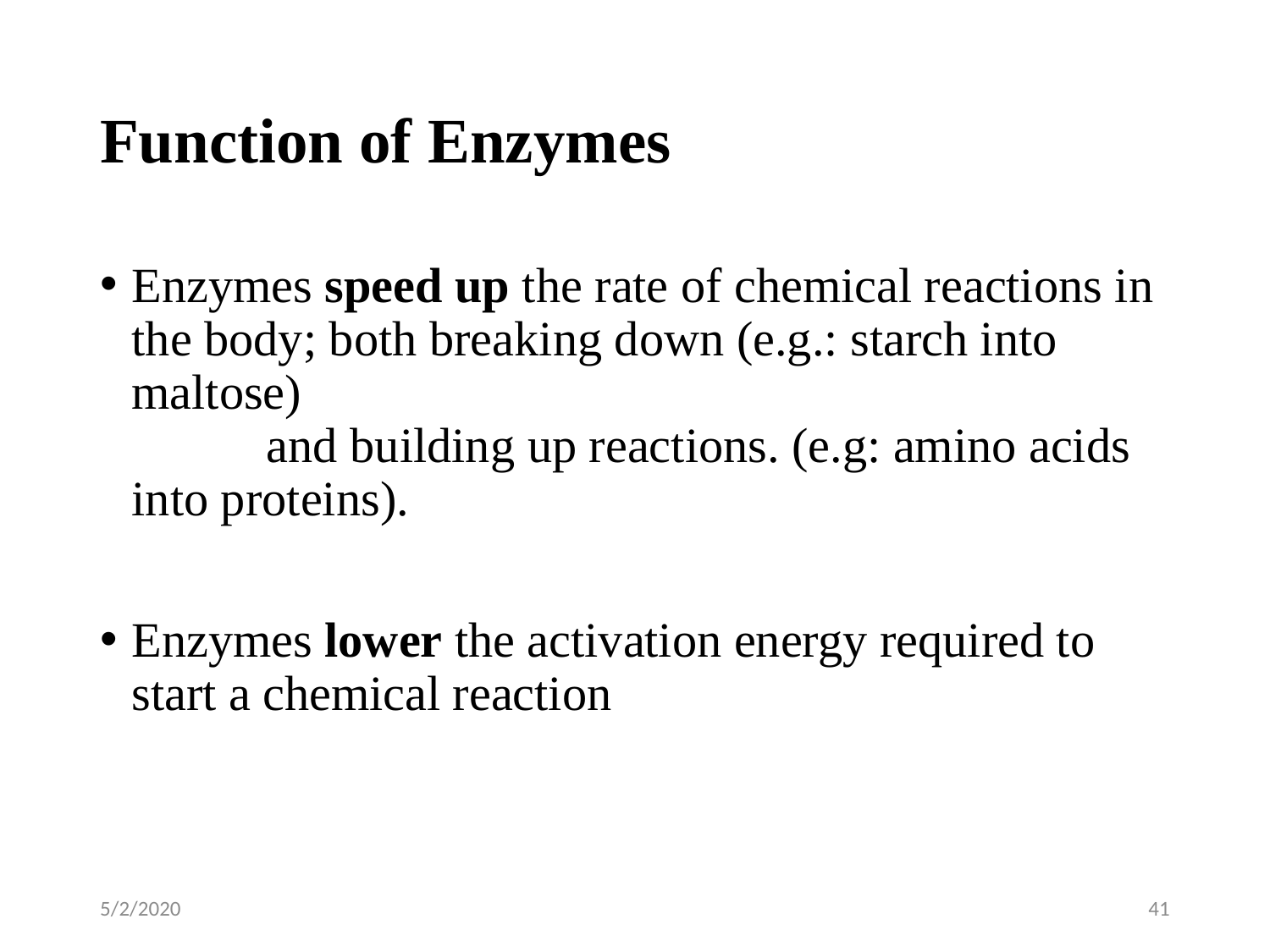

# Function of Enzymes
Enzymes speed up the rate of chemical reactions in the body; both breaking down (e.g.: starch into maltose)                                                                                  and building up reactions. (e.g: amino acids into proteins).

Enzymes lower the activation energy required to start a chemical reaction

5/2/2020
41